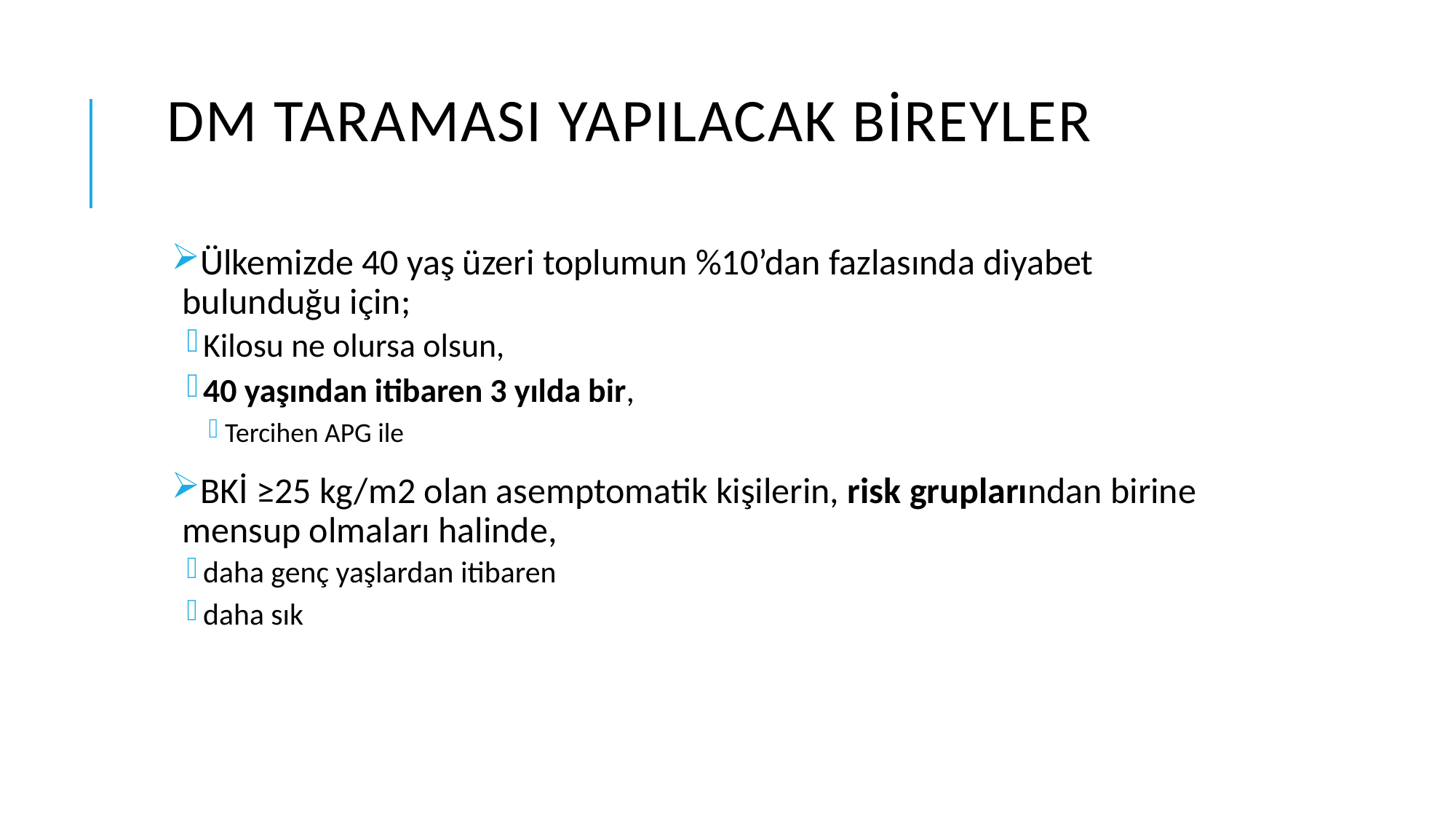

# DM TARAMASI YAPILACAK BİREYLER
Ülkemizde 40 yaş üzeri toplumun %10’dan fazlasında diyabet bulunduğu için;
Kilosu ne olursa olsun,
40 yaşından itibaren 3 yılda bir,
Tercihen APG ile
BKİ ≥25 kg/m2 olan asemptomatik kişilerin, risk gruplarından birine mensup olmaları halinde,
daha genç yaşlardan itibaren
daha sık